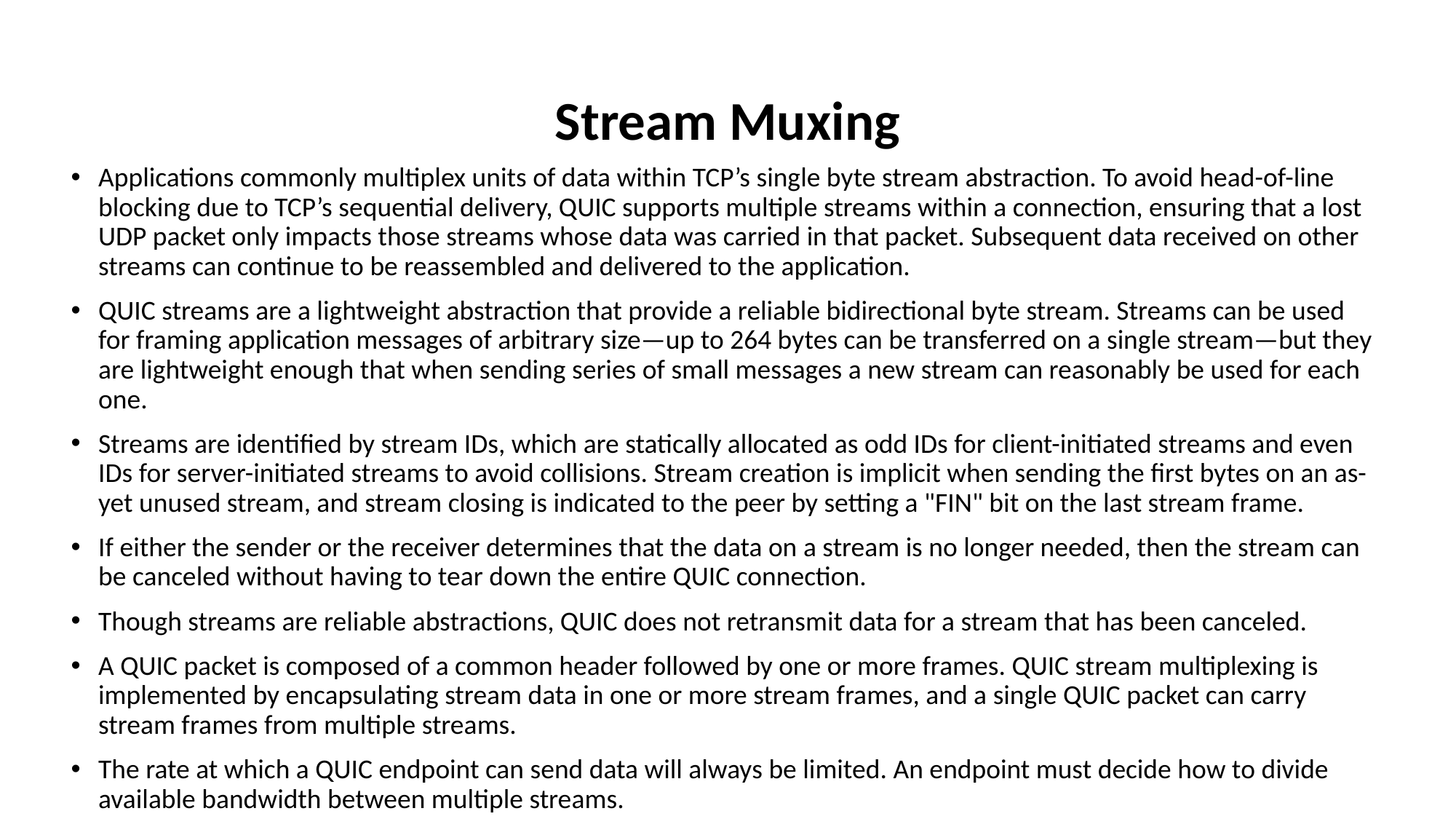

# Stream Muxing
Applications commonly multiplex units of data within TCP’s single byte stream abstraction. To avoid head-of-line blocking due to TCP’s sequential delivery, QUIC supports multiple streams within a connection, ensuring that a lost UDP packet only impacts those streams whose data was carried in that packet. Subsequent data received on other streams can continue to be reassembled and delivered to the application.
QUIC streams are a lightweight abstraction that provide a reliable bidirectional byte stream. Streams can be used for framing application messages of arbitrary size—up to 264 bytes can be transferred on a single stream—but they are lightweight enough that when sending series of small messages a new stream can reasonably be used for each one.
Streams are identified by stream IDs, which are statically allocated as odd IDs for client-initiated streams and even IDs for server-initiated streams to avoid collisions. Stream creation is implicit when sending the first bytes on an as-yet unused stream, and stream closing is indicated to the peer by setting a "FIN" bit on the last stream frame.
If either the sender or the receiver determines that the data on a stream is no longer needed, then the stream can be canceled without having to tear down the entire QUIC connection.
Though streams are reliable abstractions, QUIC does not retransmit data for a stream that has been canceled.
A QUIC packet is composed of a common header followed by one or more frames. QUIC stream multiplexing is implemented by encapsulating stream data in one or more stream frames, and a single QUIC packet can carry stream frames from multiple streams.
The rate at which a QUIC endpoint can send data will always be limited. An endpoint must decide how to divide available bandwidth between multiple streams.